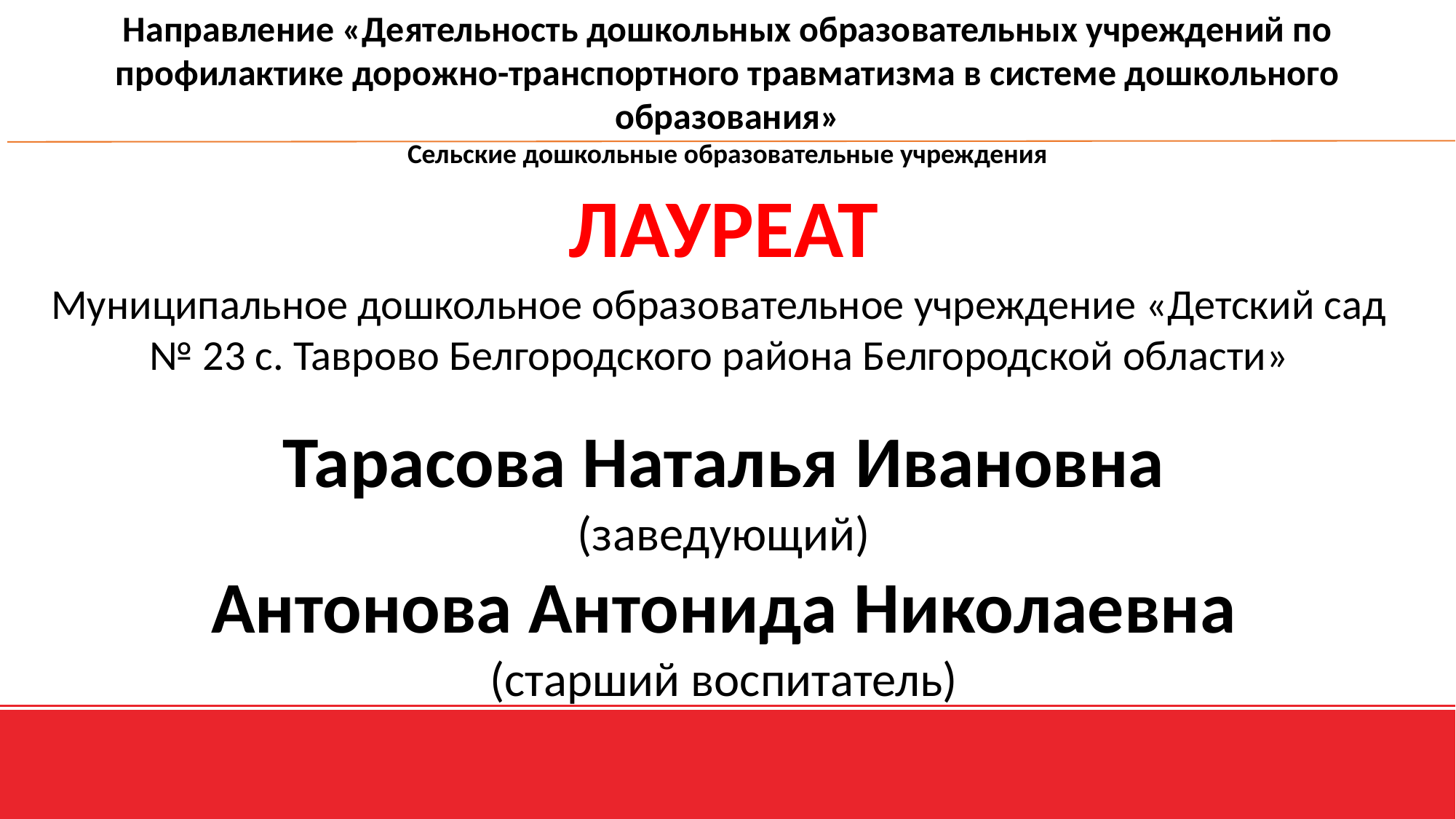

Направление «Деятельность дошкольных образовательных учреждений по профилактике дорожно-транспортного травматизма в системе дошкольного образования»
Сельские дошкольные образовательные учреждения
ЛАУРЕАТ
Муниципальное дошкольное образовательное учреждение «Детский сад
№ 23 с. Таврово Белгородского района Белгородской области»

Тарасова Наталья Ивановна
(заведующий)
Антонова Антонида Николаевна
(старший воспитатель)